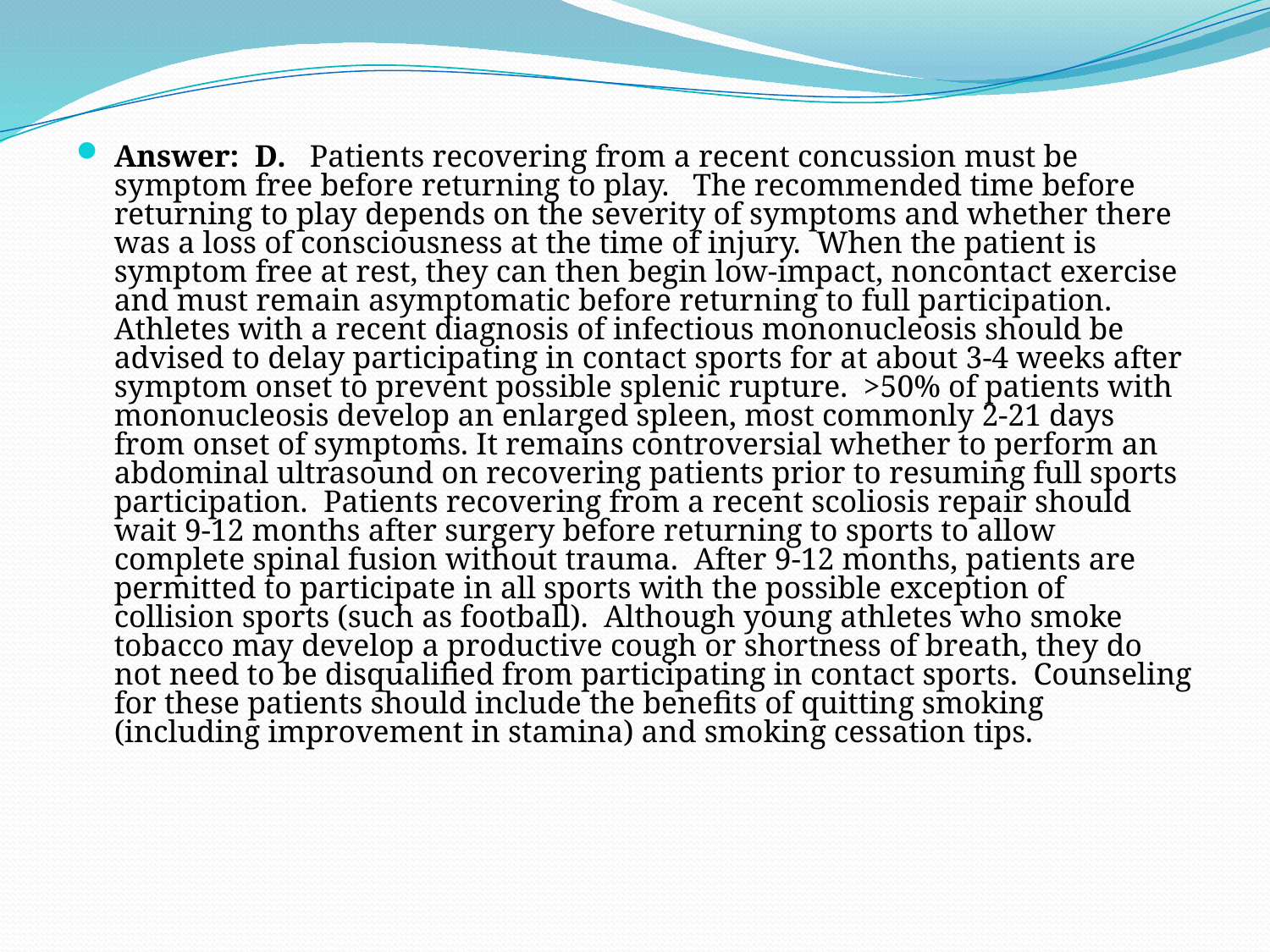

Answer:  D.   Patients recovering from a recent concussion must be symptom free before returning to play.   The recommended time before returning to play depends on the severity of symptoms and whether there was a loss of consciousness at the time of injury.  When the patient is symptom free at rest, they can then begin low-impact, noncontact exercise and must remain asymptomatic before returning to full participation.  Athletes with a recent diagnosis of infectious mononucleosis should be advised to delay participating in contact sports for at about 3-4 weeks after symptom onset to prevent possible splenic rupture.  >50% of patients with mononucleosis develop an enlarged spleen, most commonly 2-21 days from onset of symptoms. It remains controversial whether to perform an abdominal ultrasound on recovering patients prior to resuming full sports participation.  Patients recovering from a recent scoliosis repair should wait 9-12 months after surgery before returning to sports to allow complete spinal fusion without trauma.  After 9-12 months, patients are permitted to participate in all sports with the possible exception of collision sports (such as football).  Although young athletes who smoke tobacco may develop a productive cough or shortness of breath, they do not need to be disqualified from participating in contact sports.  Counseling for these patients should include the benefits of quitting smoking (including improvement in stamina) and smoking cessation tips.